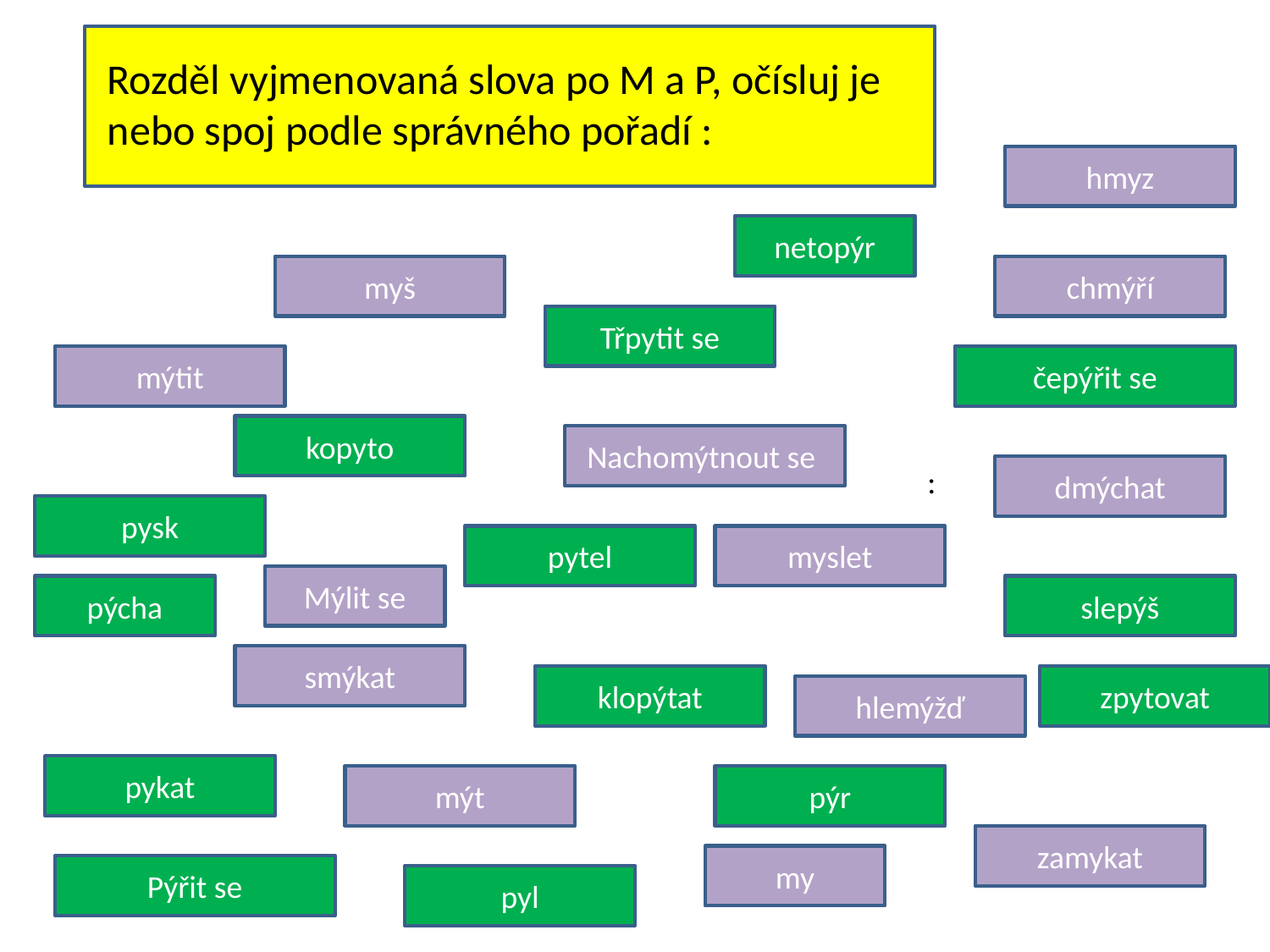

Rozděl vyjmenovaná slova po M a P, očísluj je nebo spoj podle správného pořadí :
hmyz
netopýr
myš
chmýří
Třpytit se
mýtit
čepýřit se
kopyto
Nachomýtnout se
:

dmýchat
pysk
pytel
myslet
Mýlit se
pýcha
slepýš
smýkat
klopýtat
zpytovat
hlemýžď
pykat
mýt
pýr
zamykat
my
Pýřit se
pyl